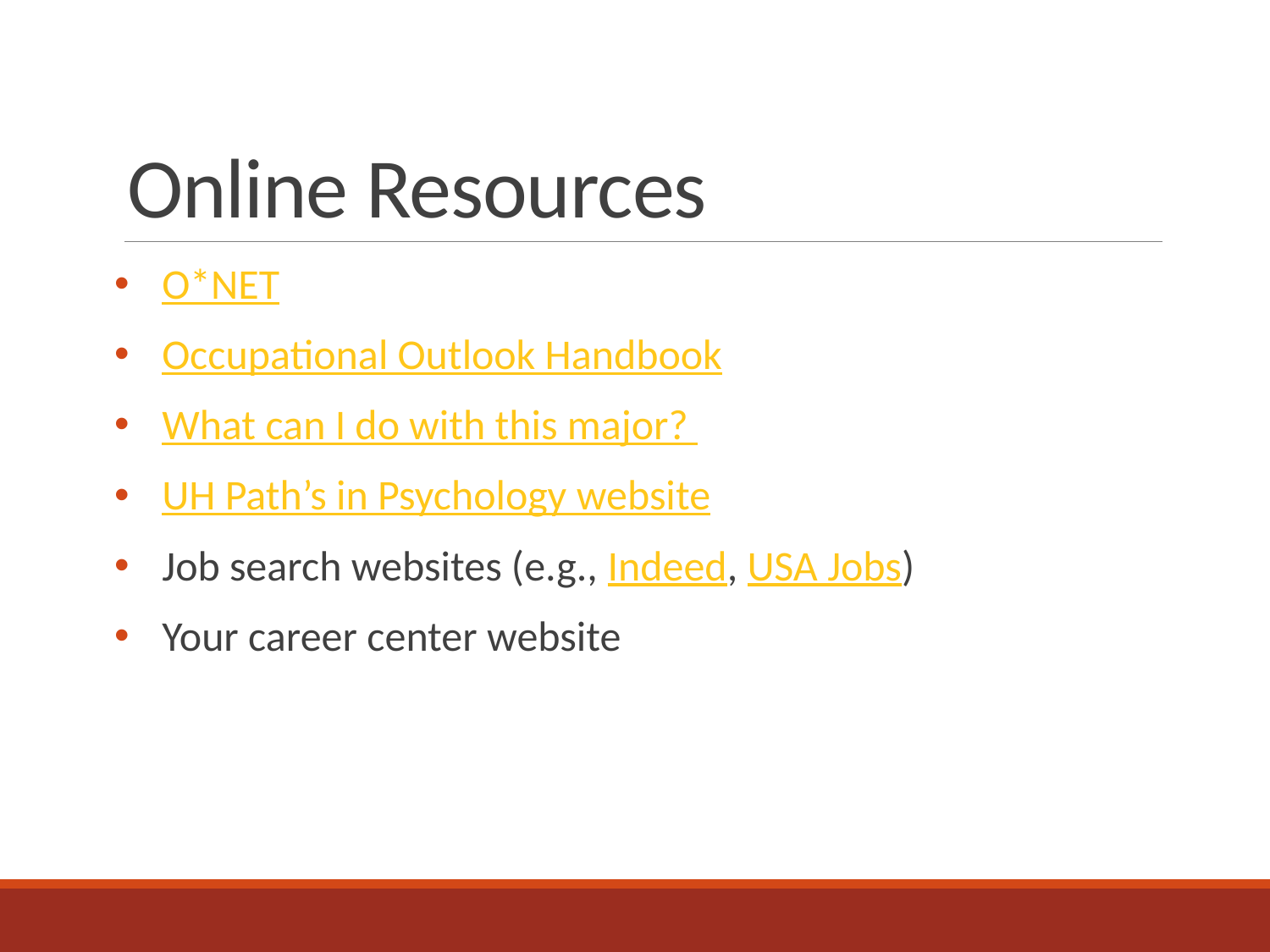

# Online Resources
O*NET
Occupational Outlook Handbook
What can I do with this major?
UH Path’s in Psychology website
Job search websites (e.g., Indeed, USA Jobs)
Your career center website